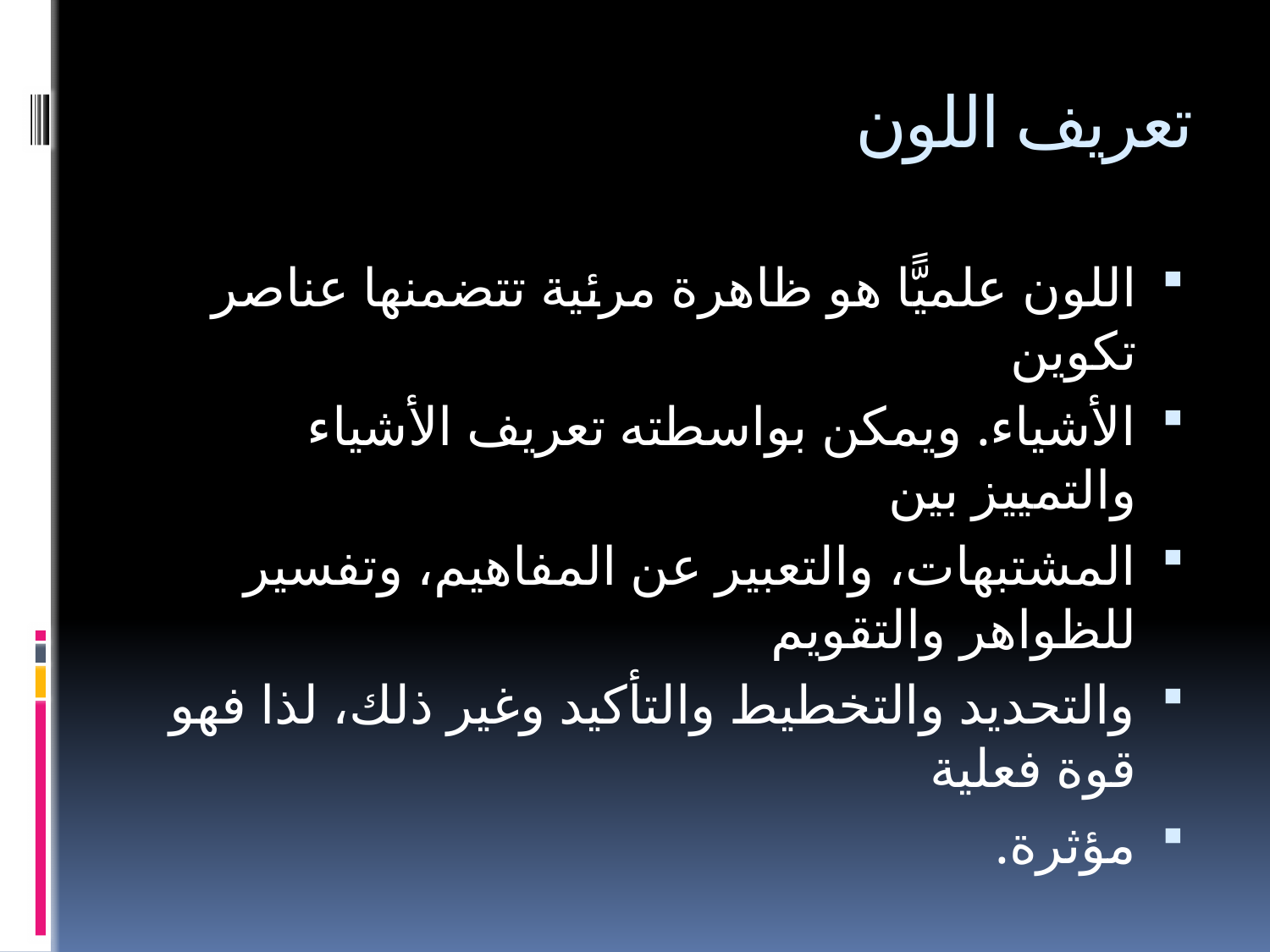

# تعريف اللون
اللون علميًّا هو ظاهرة مرئية تتضمنها عناصر تكوين
الأشياء. ويمكن بواسطته تعريف الأشياء والتمييز بين
المشتبهات، والتعبير عن المفاهيم، وتفسير للظواهر والتقويم
والتحديد والتخطيط والتأكيد وغير ذلك، لذا فهو قوة فعلية
مؤثرة.